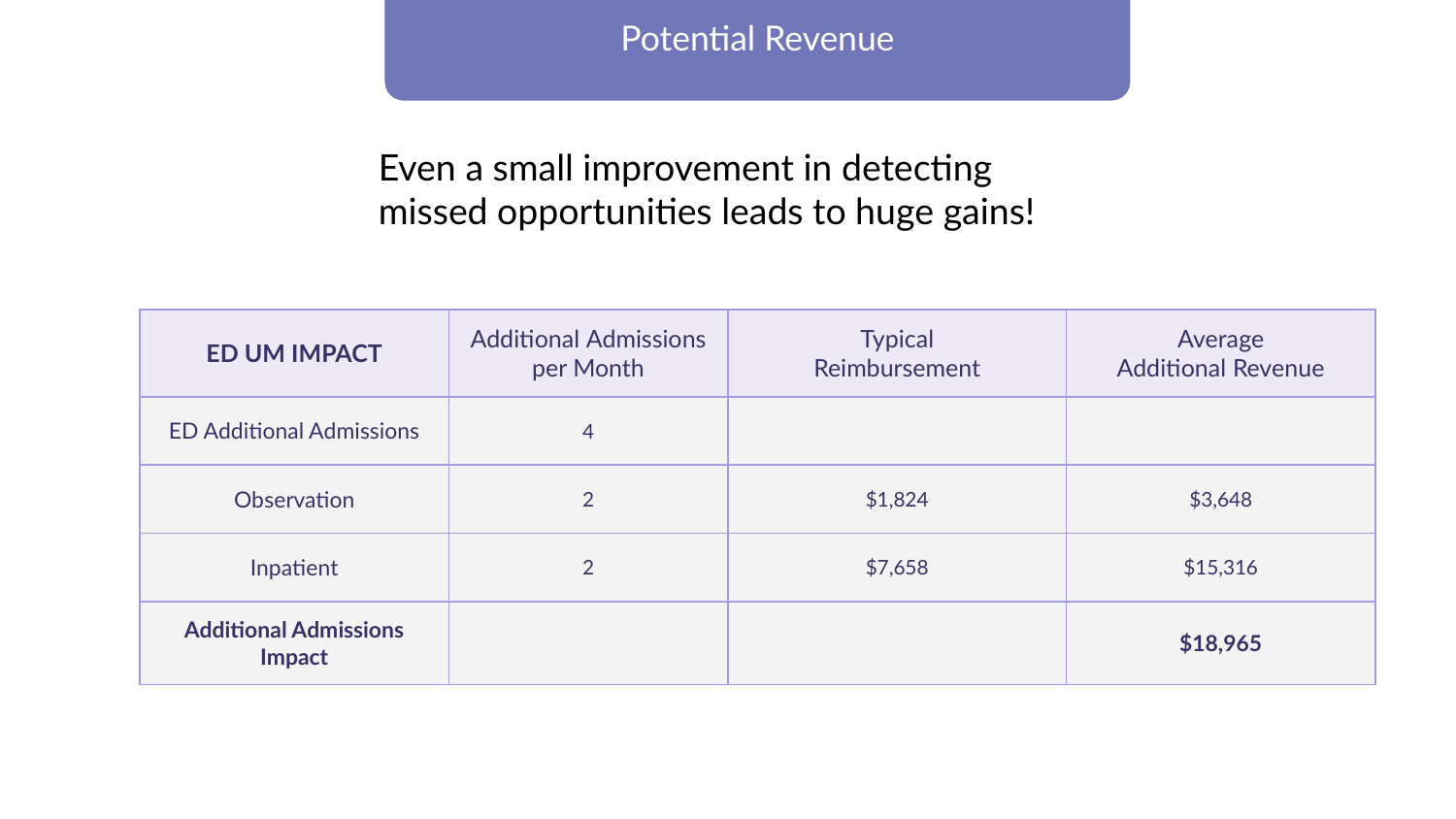

Potential Revenue
Even a small improvement in detecting missed opportunities leads to huge gains!

| ED UM IMPACT | Additional Admissions per Month | Typical Reimbursement | Average Additional Revenue |
| --- | --- | --- | --- |
| ED Additional Admissions | 4 |  |  |
| Observation | 2 | $1,824 | $3,648 |
| Inpatient | 2 | $7,658 | $15,316 |
| Additional Admissions Impact |  |  | $18,965 |